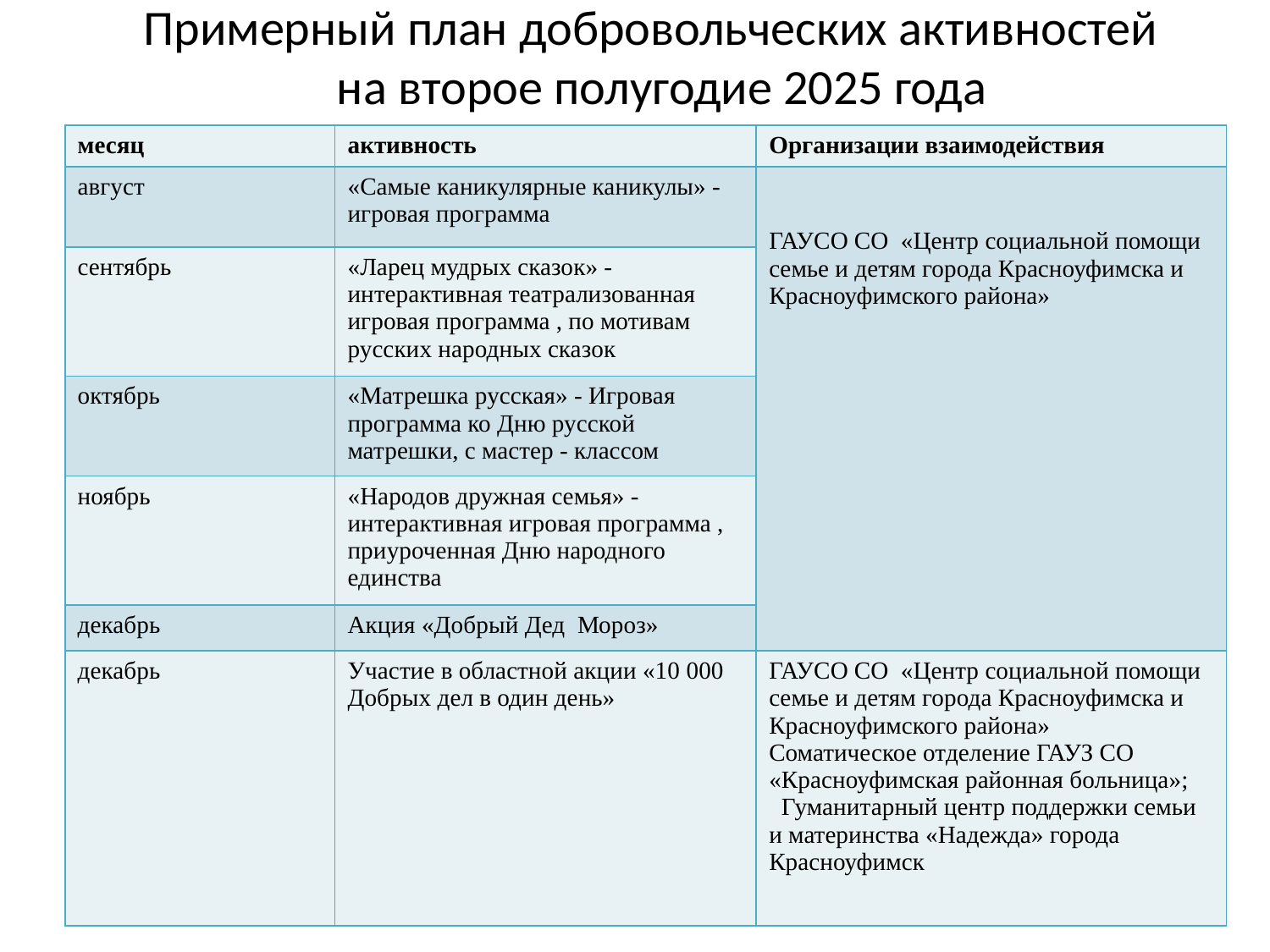

# Примерный план добровольческих активностей на второе полугодие 2025 года
| месяц | активность | Организации взаимодействия |
| --- | --- | --- |
| август | «Самые каникулярные каникулы» - игровая программа | ГАУСО СО «Центр социальной помощи семье и детям города Красноуфимска и Красноуфимского района» |
| сентябрь | «Ларец мудрых сказок» - интерактивная театрализованная игровая программа , по мотивам русских народных сказок |  |
| октябрь | «Матрешка русская» - Игровая программа ко Дню русской матрешки, с мастер - классом |  |
| ноябрь | «Народов дружная семья» - интерактивная игровая программа , приуроченная Дню народного единства |  |
| декабрь | Акция «Добрый Дед Мороз» |  |
| декабрь | Участие в областной акции «10 000 Добрых дел в один день» | ГАУСО СО «Центр социальной помощи семье и детям города Красноуфимска и Красноуфимского района» Соматическое отделение ГАУЗ СО «Красноуфимская районная больница»; Гуманитарный центр поддержки семьи и материнства «Надежда» города Красноуфимск |